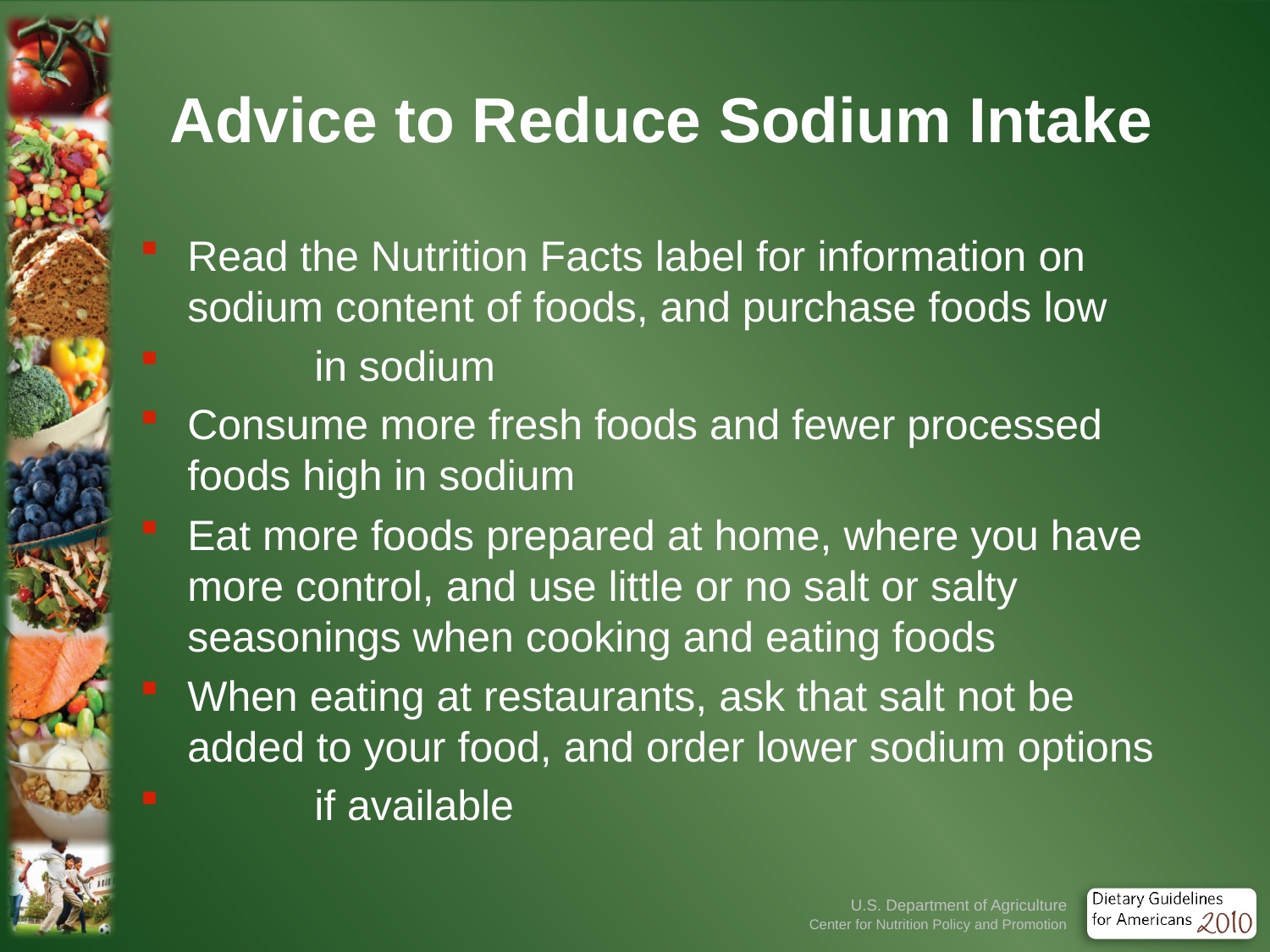

# Advice to Reduce Sodium Intake
Read the Nutrition Facts label for information on sodium content of foods, and purchase foods low
	in sodium
Consume more fresh foods and fewer processed foods high in sodium
Eat more foods prepared at home, where you have more control, and use little or no salt or salty seasonings when cooking and eating foods
When eating at restaurants, ask that salt not be added to your food, and order lower sodium options
	if available